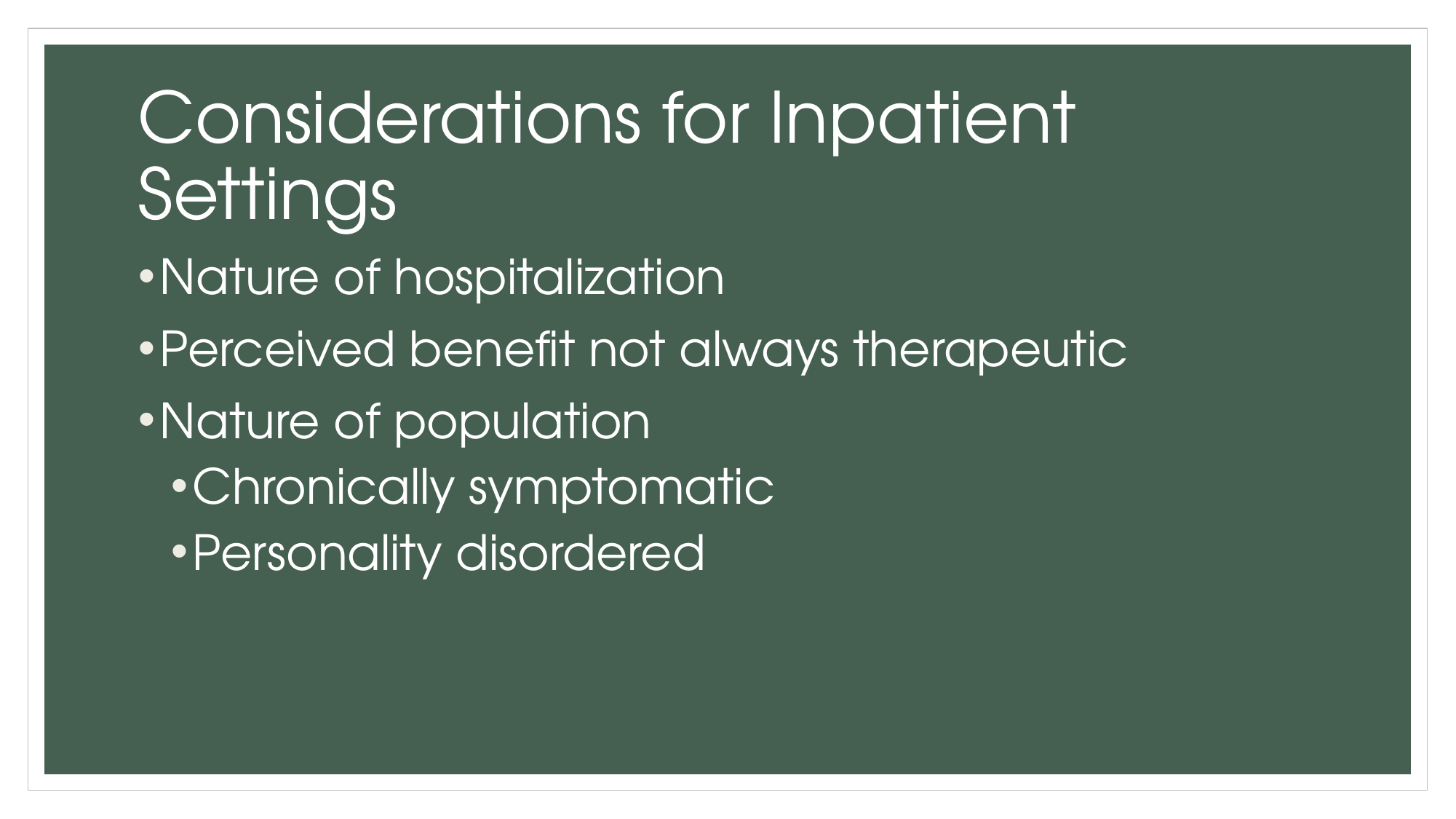

# Considerations for Inpatient Settings
Nature of hospitalization
Perceived benefit not always therapeutic
Nature of population
Chronically symptomatic
Personality disordered